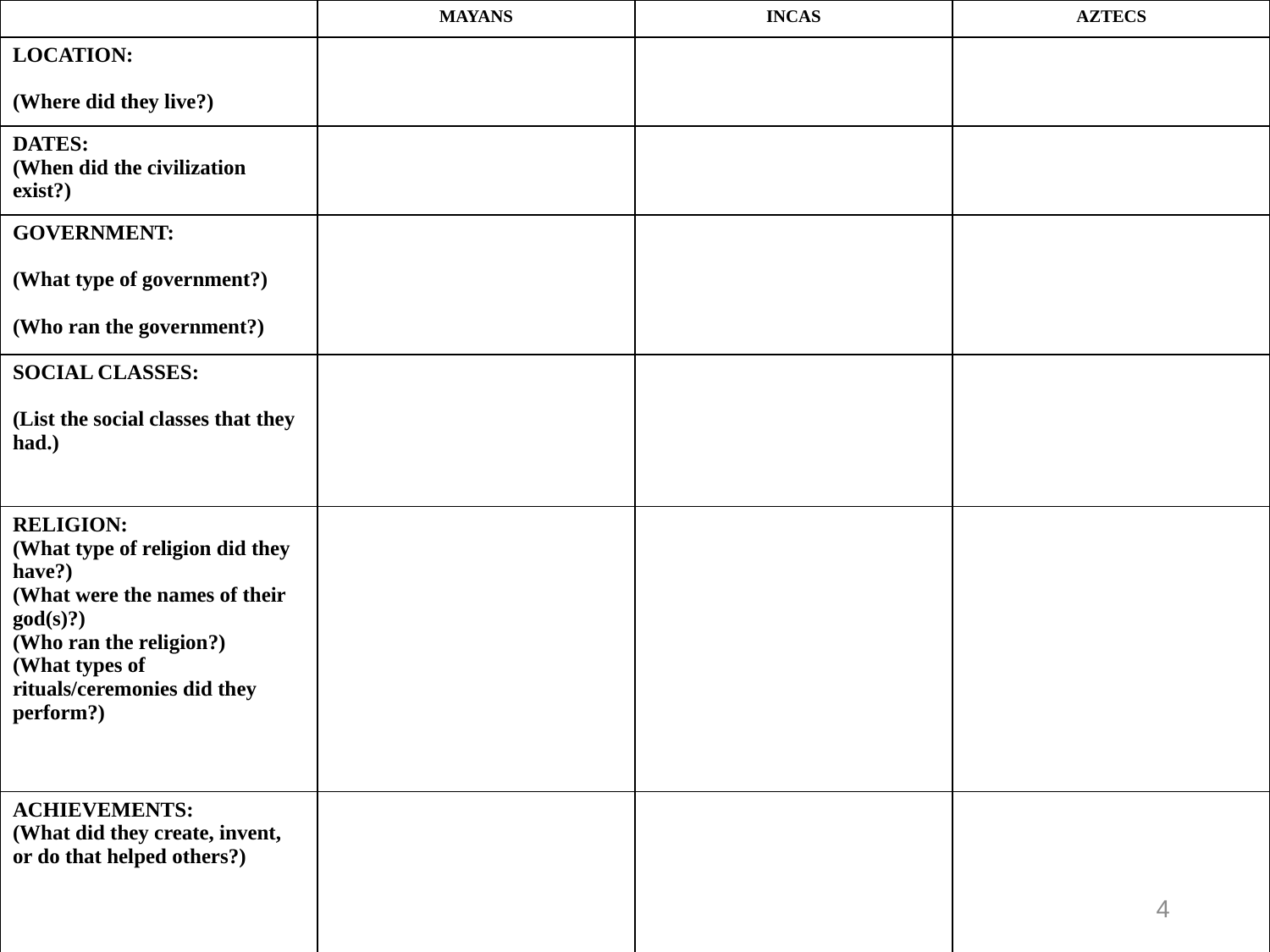

|  | MAYANS | INCAS | AZTECS |
| --- | --- | --- | --- |
| LOCATION: (Where did they live?) |  |  |  |
| DATES: (When did the civilization exist?) |  |  |  |
| GOVERNMENT: (What type of government?) (Who ran the government?) |  |  |  |
| SOCIAL CLASSES: (List the social classes that they had.) |  |  |  |
| RELIGION: (What type of religion did they have?) (What were the names of their god(s)?) (Who ran the religion?) (What types of rituals/ceremonies did they perform?) |  |  |  |
| ACHIEVEMENTS: (What did they create, invent, or do that helped others?) |  |  |  |
4